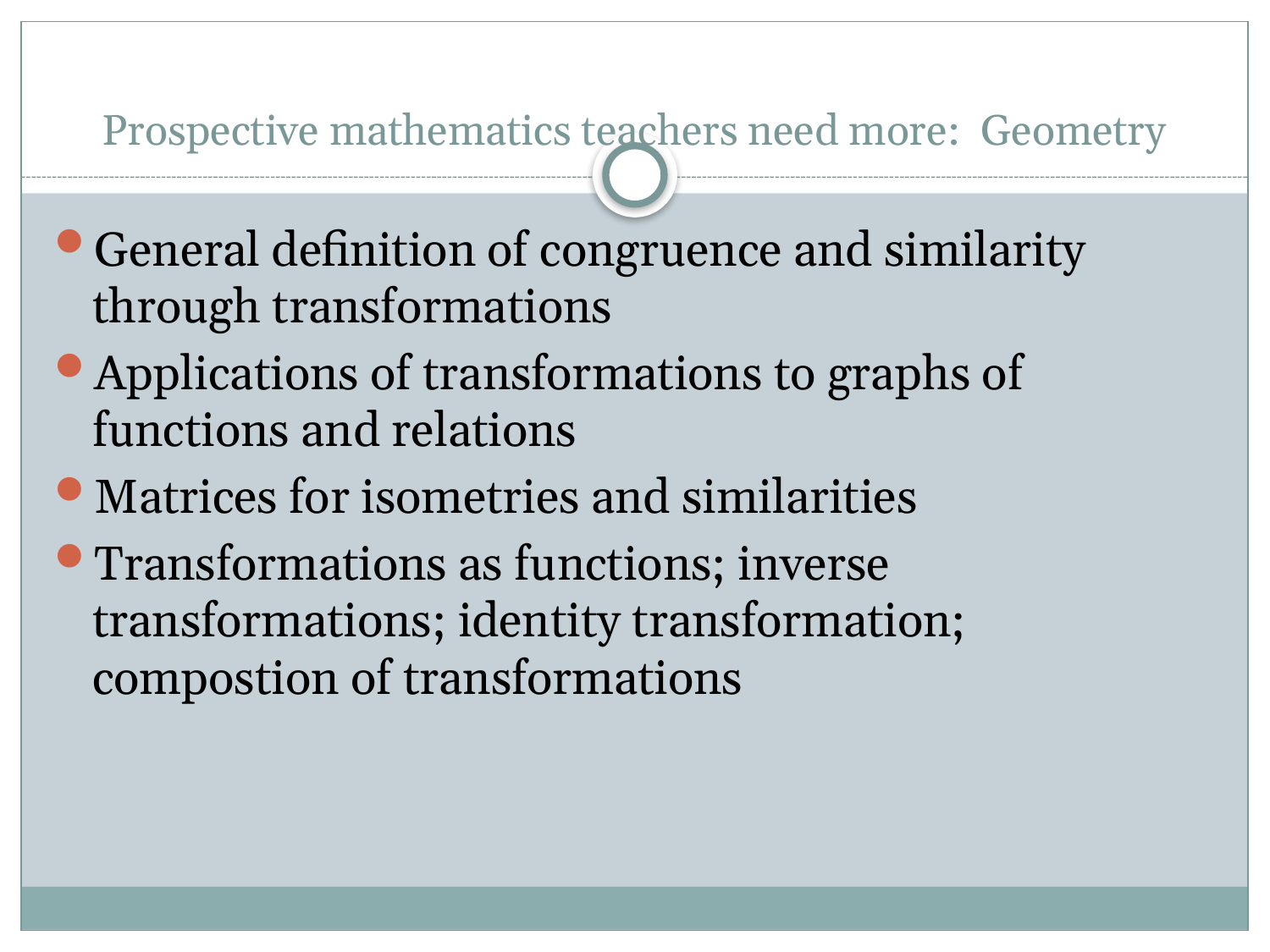

# Prospective mathematics teachers need more:  Geometry
General definition of congruence and similarity through transformations
Applications of transformations to graphs of functions and relations
Matrices for isometries and similarities
Transformations as functions; inverse transformations; identity transformation; compostion of transformations